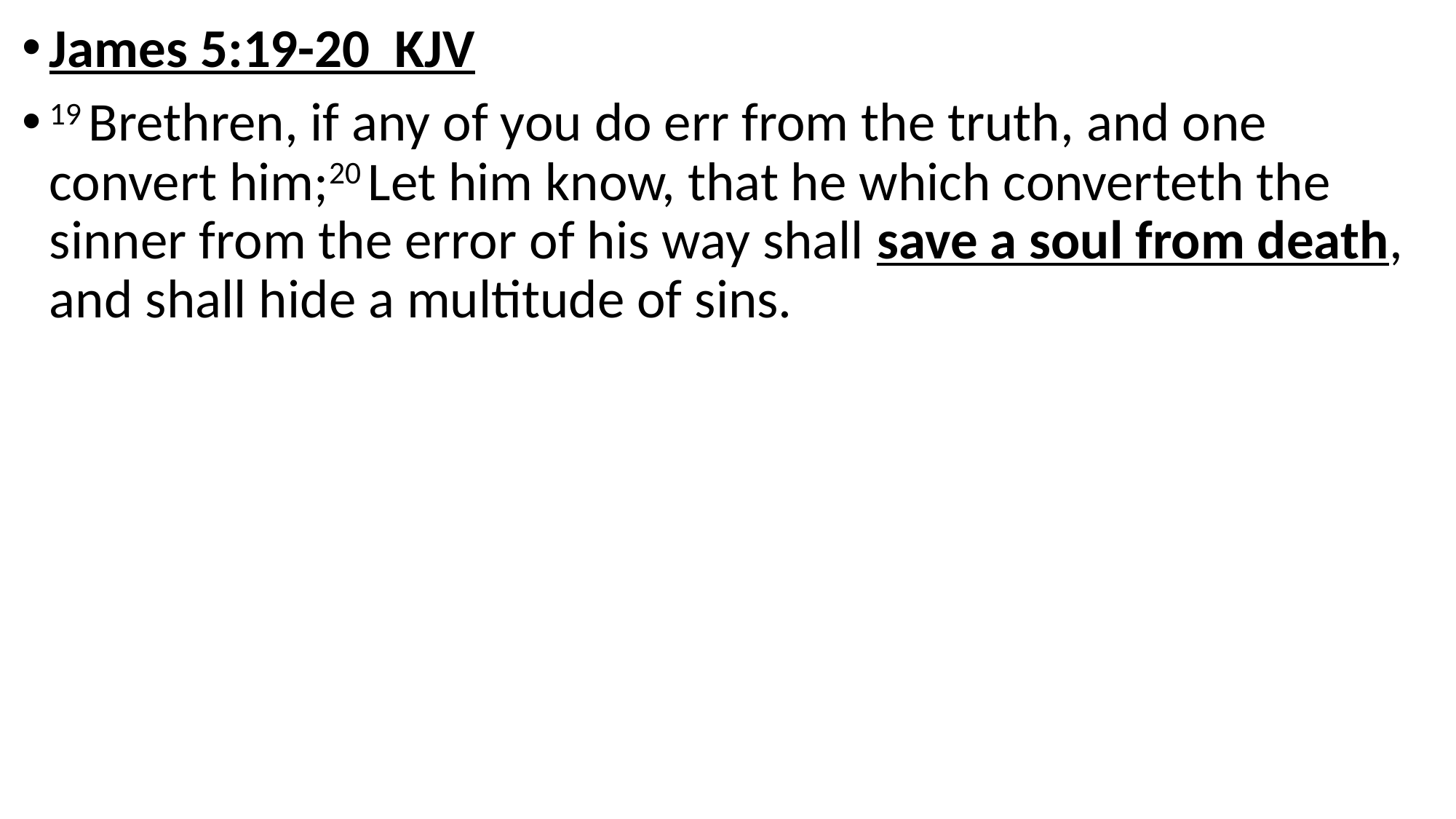

James 5:19-20  KJV
19 Brethren, if any of you do err from the truth, and one convert him;20 Let him know, that he which converteth the sinner from the error of his way shall save a soul from death, and shall hide a multitude of sins.